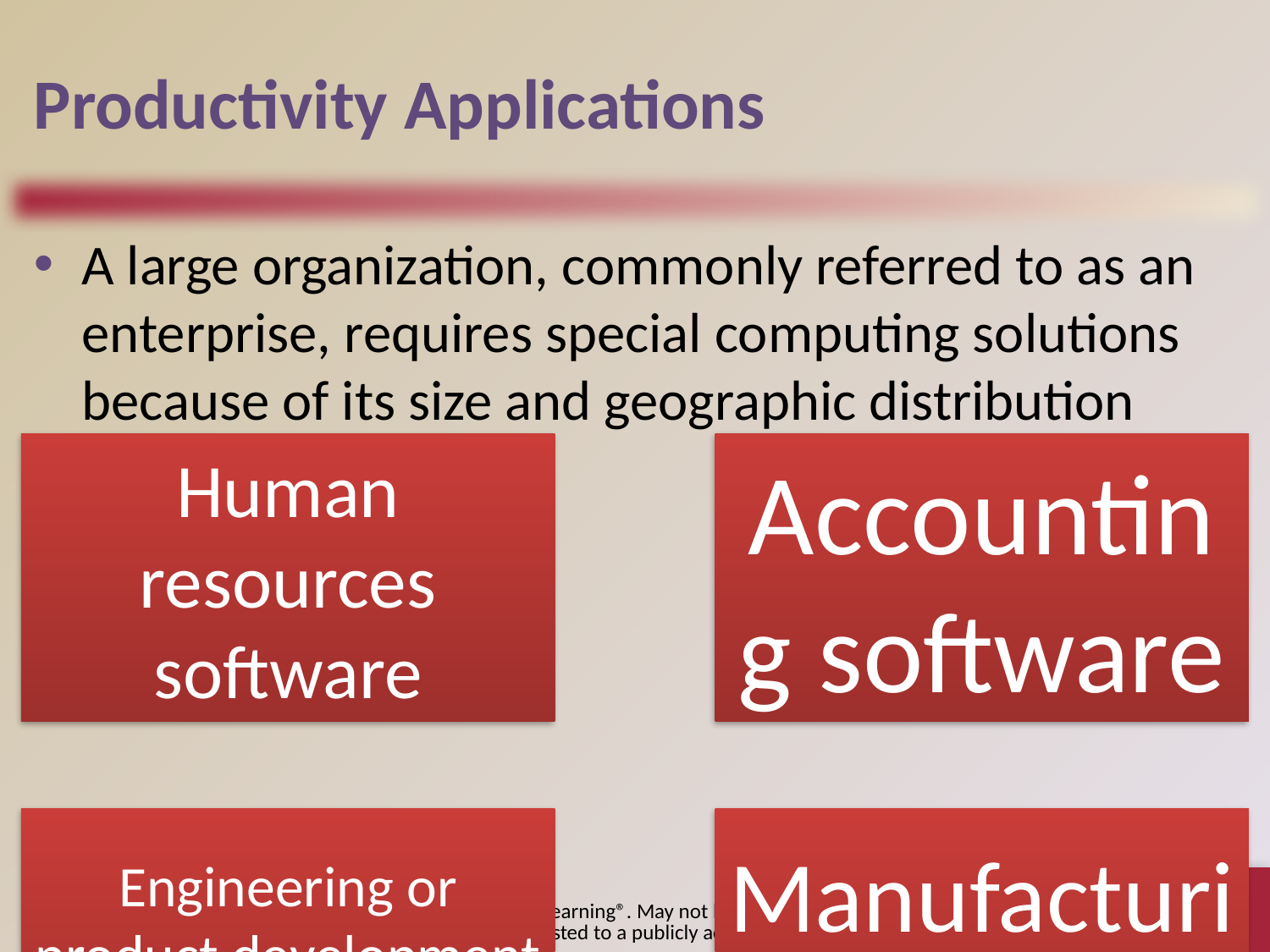

# Productivity Applications
A large organization, commonly referred to as an enterprise, requires special computing solutions because of its size and geographic distribution
Human resources software
Accounting software
22
© 2016 Cengage Learning®. May not be scanned, copied or duplicated, or posted to a publicly accessible website, in whole or in part.
Page 177